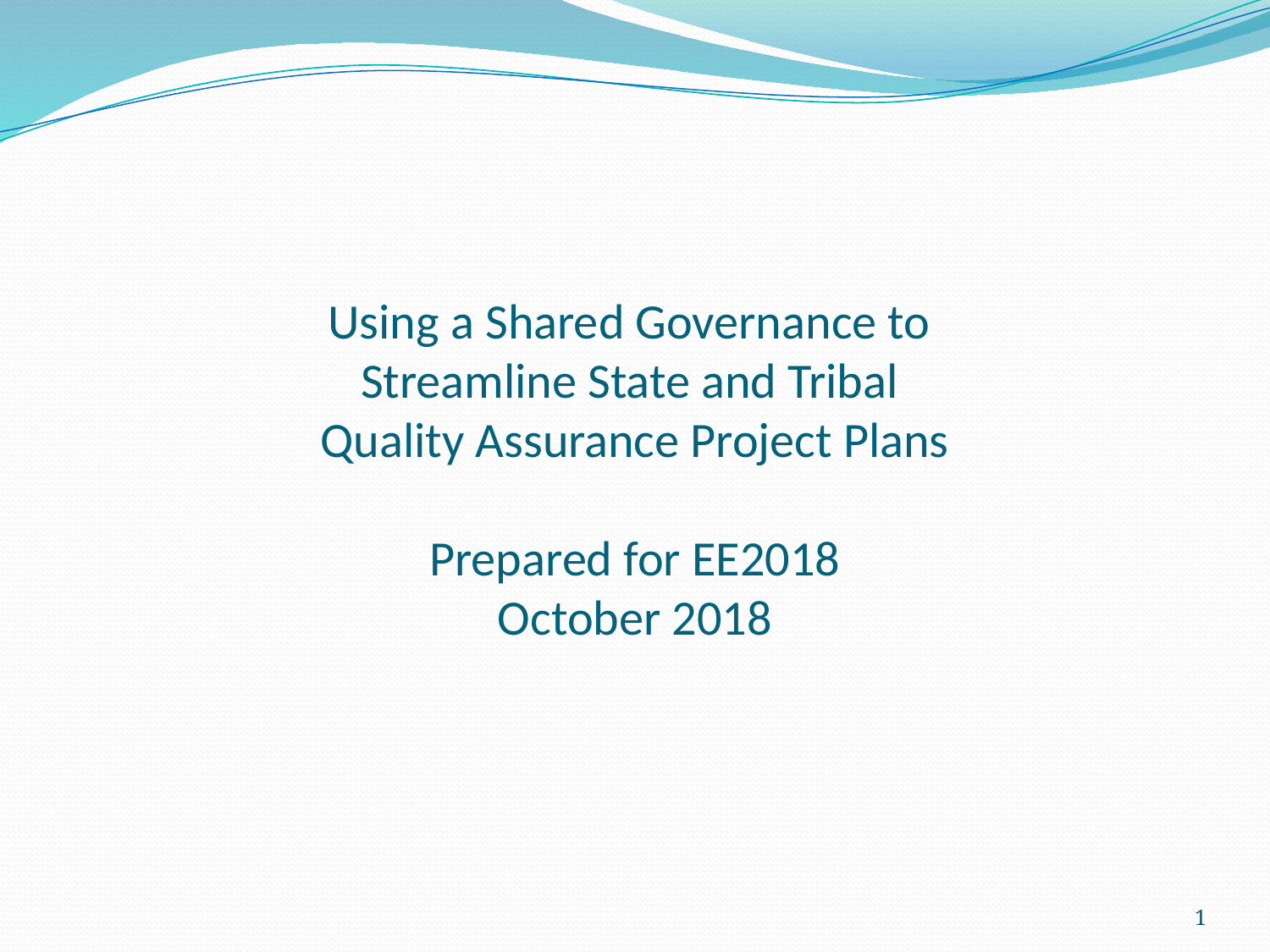

# Using a Shared Governance to Streamline State and Tribal Quality Assurance Project Plans Prepared for EE2018 October 2018
1